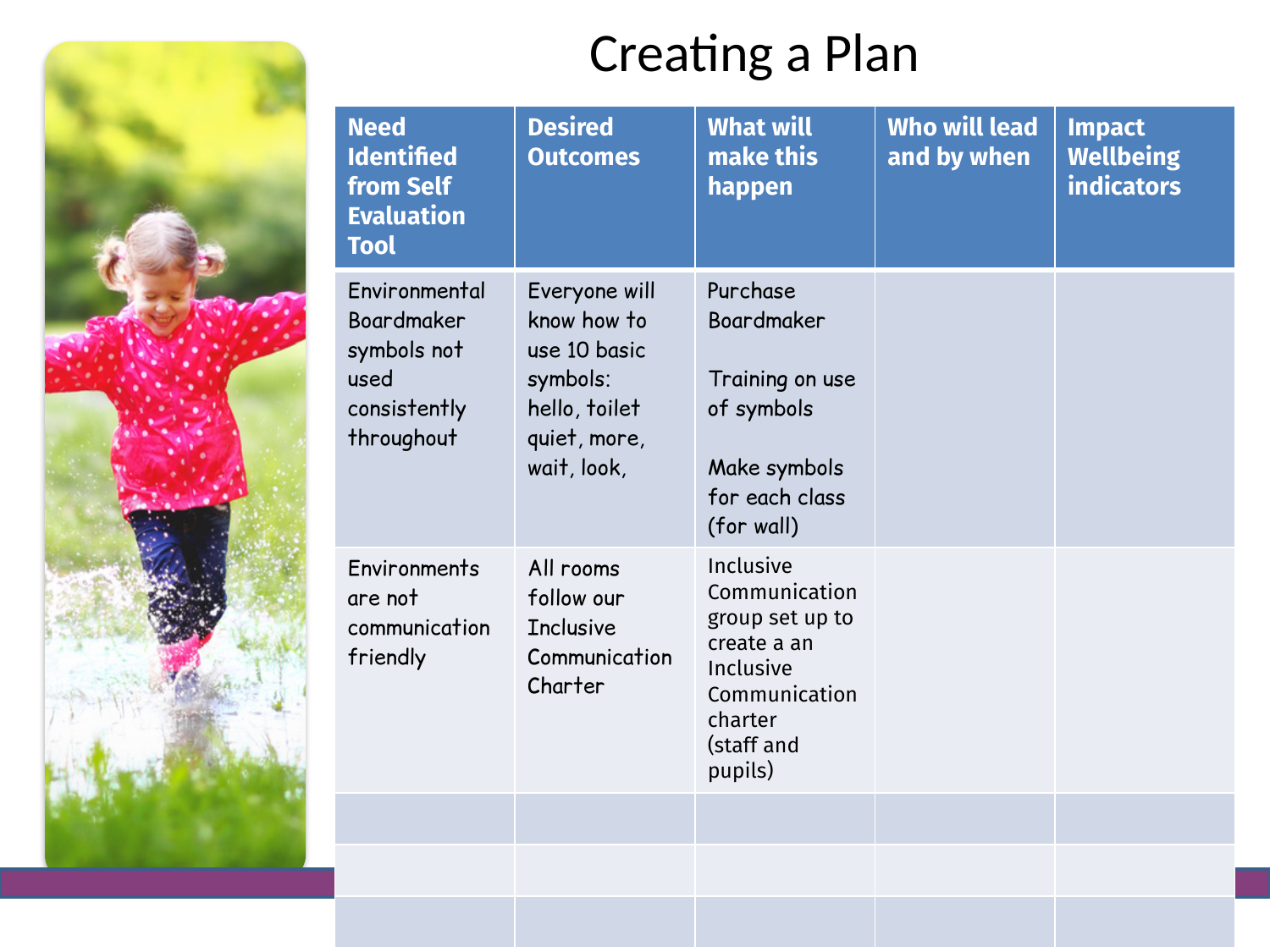

# Creating a Plan
| Need Identified from Self Evaluation Tool | Desired Outcomes | What will make this happen | Who will lead and by when | Impact Wellbeing indicators |
| --- | --- | --- | --- | --- |
| Environmental Boardmaker symbols not used consistently throughout | Everyone will know how to use 10 basic symbols: hello, toilet quiet, more, wait, look, | Purchase Boardmaker Training on use of symbols Make symbols for each class (for wall) |  |  |
| Environments are not communication friendly | All rooms follow our Inclusive Communication Charter | Inclusive Communication group set up to create a an Inclusive Communication charter (staff and pupils) |  |  |
|  |  |  |  |  |
|  |  |  |  |  |
|  |  |  |  |  |